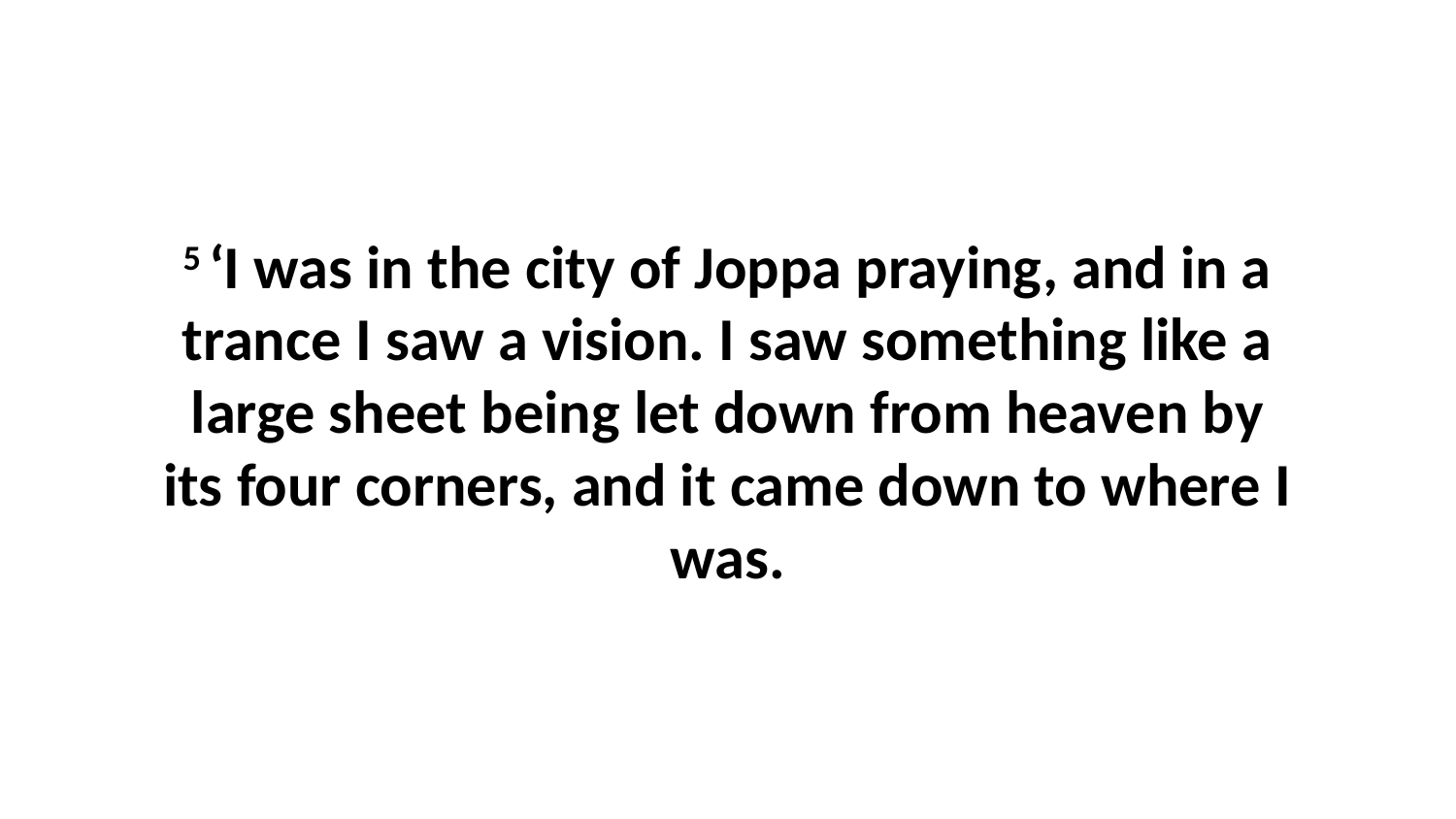

5 ‘I was in the city of Joppa praying, and in a trance I saw a vision. I saw something like a large sheet being let down from heaven by its four corners, and it came down to where I was.